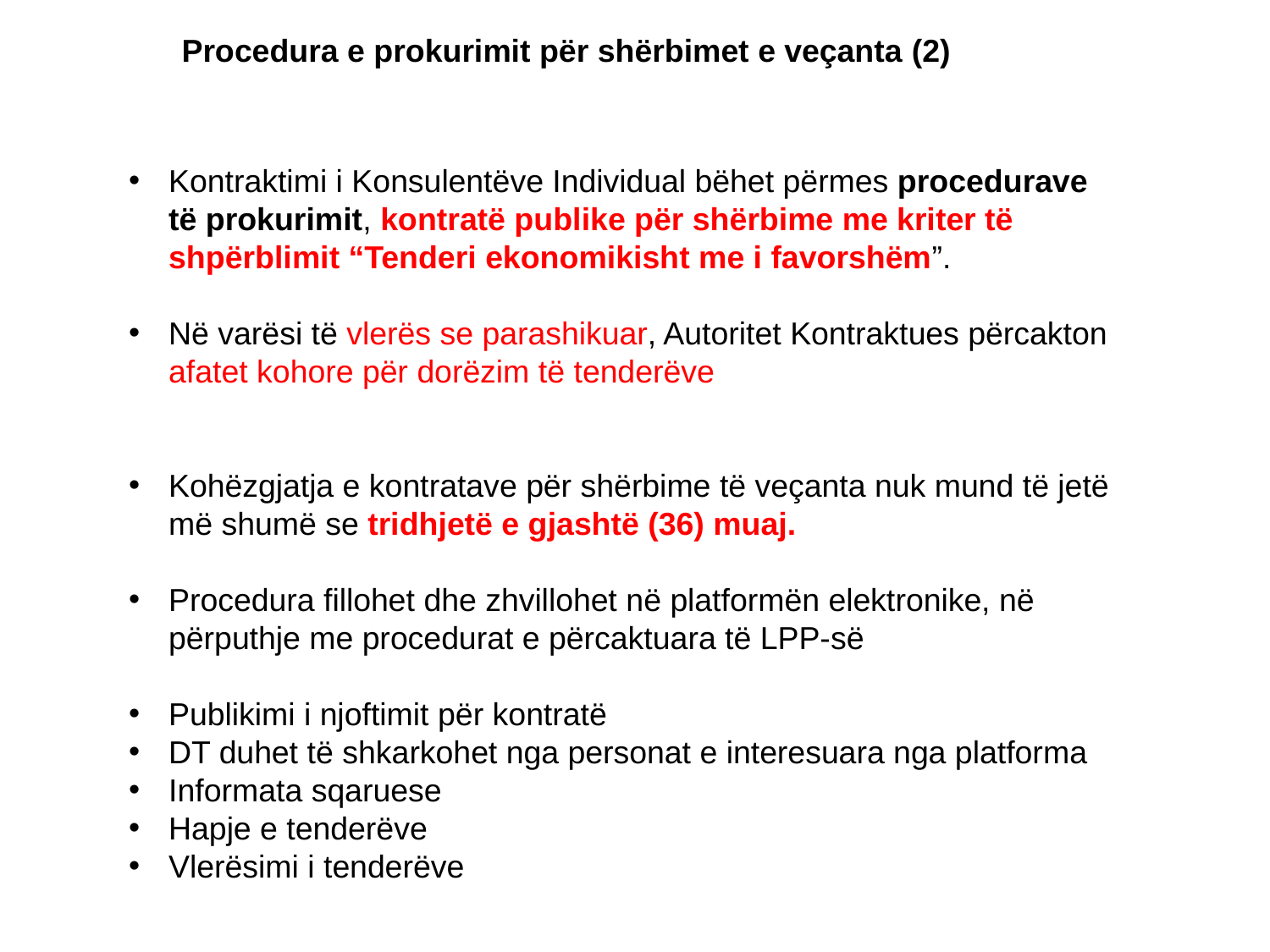

Procedura e prokurimit për shërbimet e veçanta (2)

Kontraktimi i Konsulentëve Individual bëhet përmes procedurave të prokurimit, kontratë publike për shërbime me kriter të shpërblimit “Tenderi ekonomikisht me i favorshëm”.

Në varësi të vlerës se parashikuar, Autoritet Kontraktues përcakton afatet kohore për dorëzim të tenderëve

Kohëzgjatja e kontratave për shërbime të veçanta nuk mund të jetë më shumë se tridhjetë e gjashtë (36) muaj.

Procedura fillohet dhe zhvillohet në platformën elektronike, në përputhje me procedurat e përcaktuara të LPP-së

Publikimi i njoftimit për kontratë
DT duhet të shkarkohet nga personat e interesuara nga platforma
Informata sqaruese
Hapje e tenderëve
Vlerësimi i tenderëve